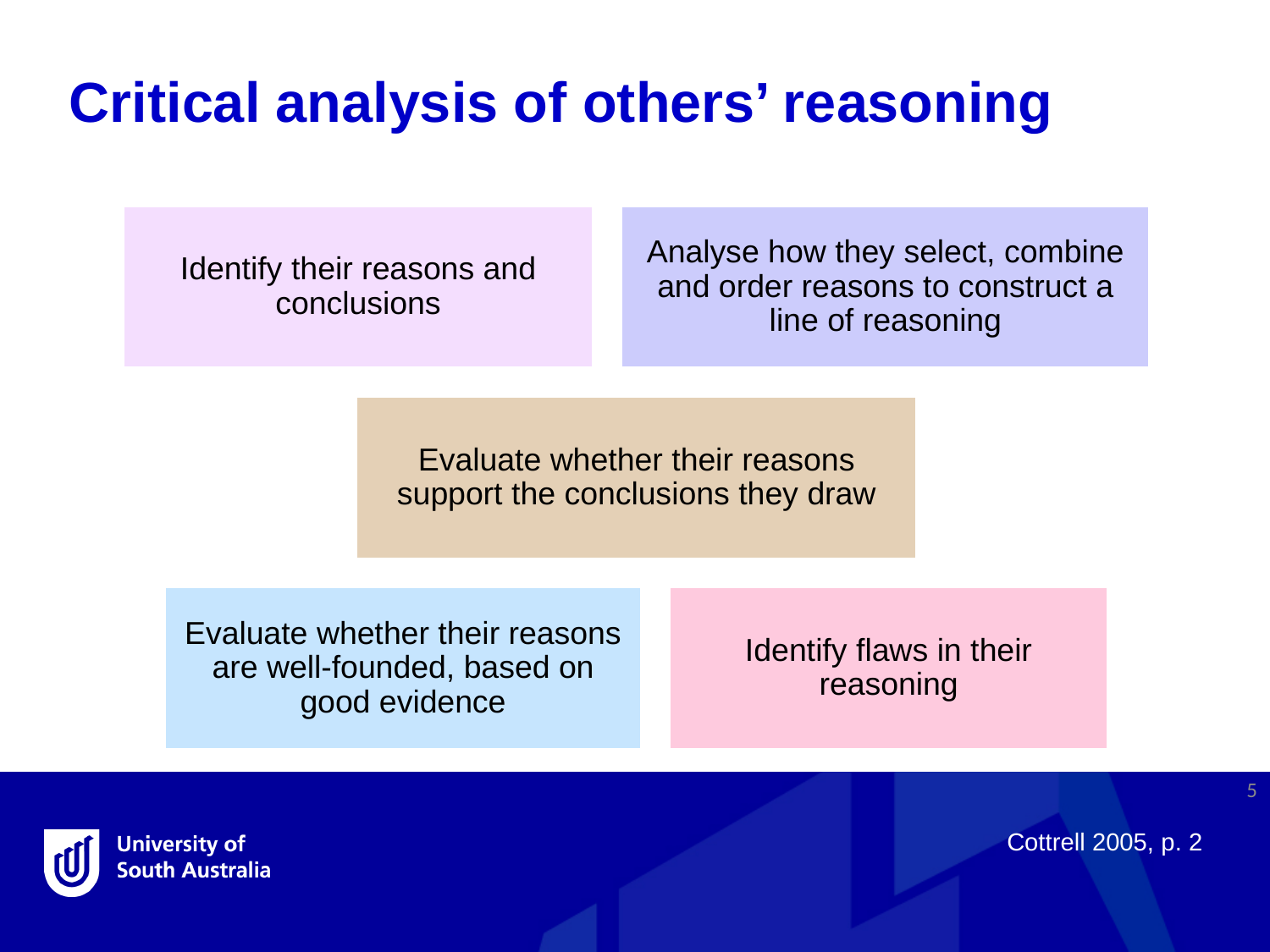

Critical analysis of others’ reasoning
Identify their reasons and conclusions
Analyse how they select, combine and order reasons to construct a line of reasoning
Evaluate whether their reasons support the conclusions they draw
Evaluate whether their reasons are well-founded, based on good evidence
Identify flaws in their reasoning
5
Cottrell 2005, p. 2